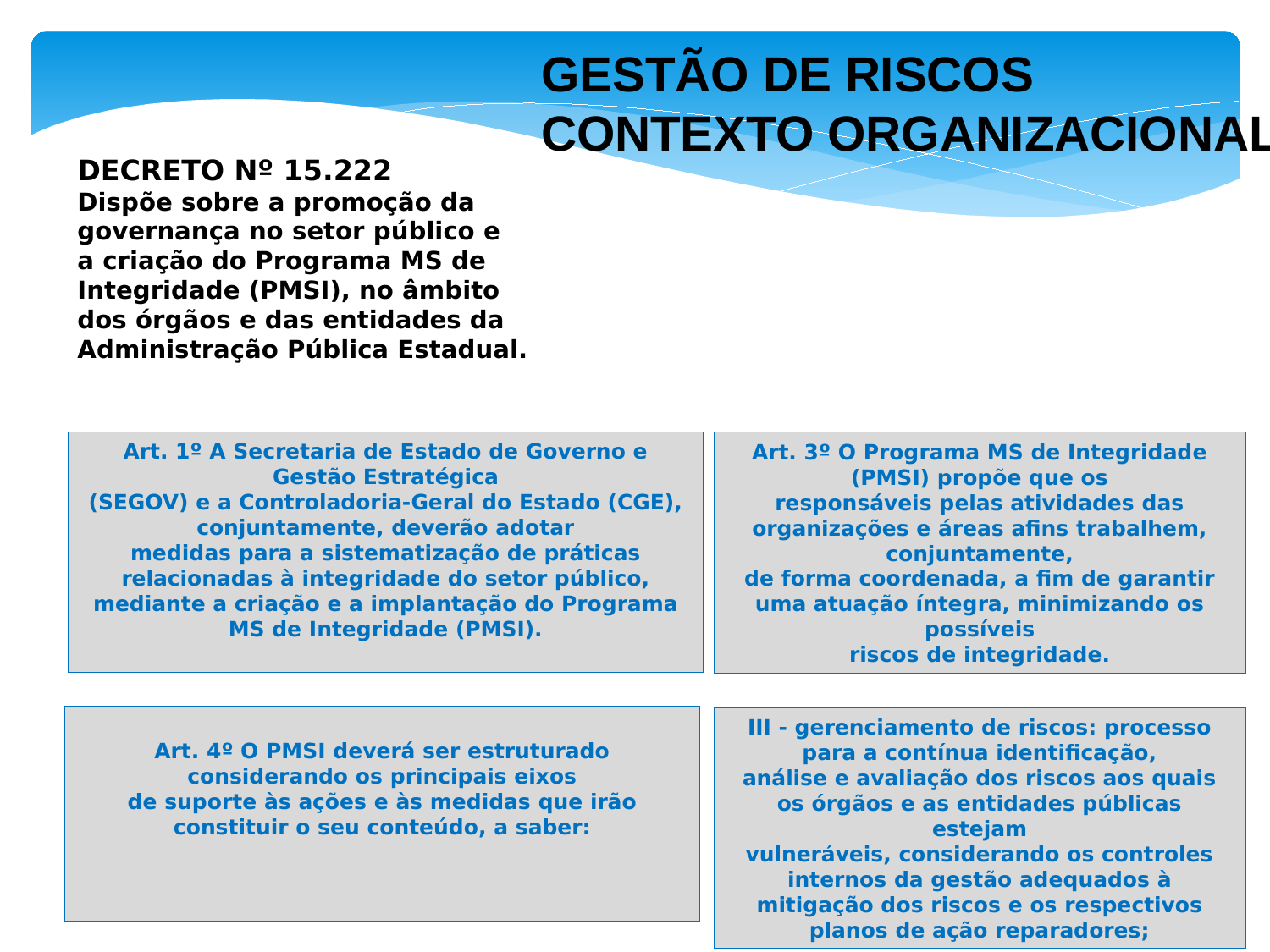

GESTÃO DE RISCOS
CONTEXTO ORGANIZACIONAL
DECRETO Nº 15.222
Dispõe sobre a promoção da
governança no setor público e
a criação do Programa MS de
Integridade (PMSI), no âmbito
dos órgãos e das entidades da
Administração Pública Estadual.
Art. 1º A Secretaria de Estado de Governo e Gestão Estratégica
(SEGOV) e a Controladoria-Geral do Estado (CGE), conjuntamente, deverão adotar
medidas para a sistematização de práticas relacionadas à integridade do setor público,
mediante a criação e a implantação do Programa MS de Integridade (PMSI).

Art. 3º O Programa MS de Integridade (PMSI) propõe que os
responsáveis pelas atividades das organizações e áreas afins trabalhem, conjuntamente,
de forma coordenada, a fim de garantir uma atuação íntegra, minimizando os possíveis
riscos de integridade.

Art. 4º O PMSI deverá ser estruturado considerando os principais eixos
de suporte às ações e às medidas que irão constituir o seu conteúdo, a saber:

III - gerenciamento de riscos: processo para a contínua identificação,
análise e avaliação dos riscos aos quais os órgãos e as entidades públicas estejam
vulneráveis, considerando os controles internos da gestão adequados à mitigação dos riscos e os respectivos planos de ação reparadores;